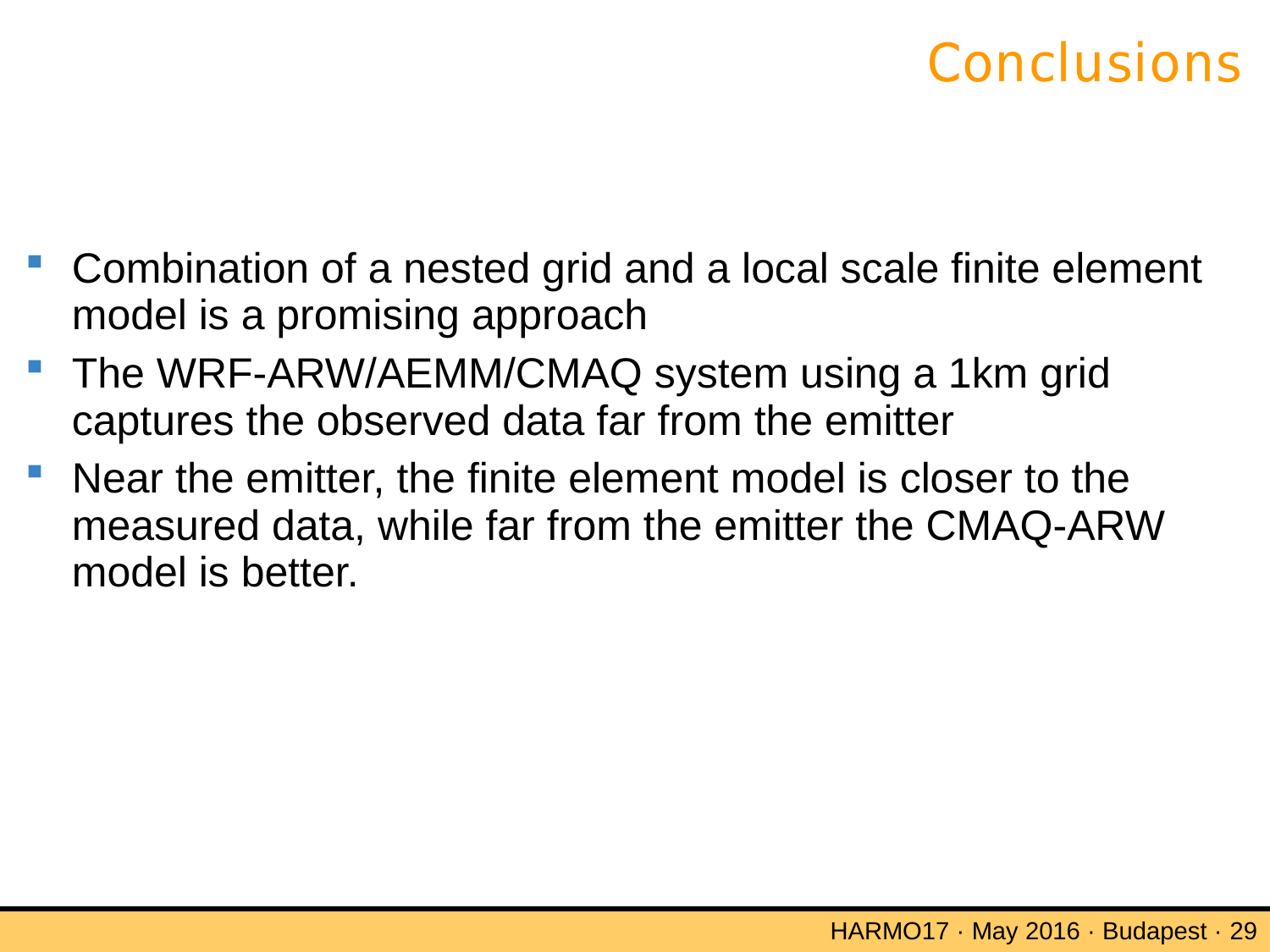

# Conclusions

Combination of a nested grid and a local scale finite element model is a promising approach
The WRF-ARW/AEMM/CMAQ system using a 1km grid captures the observed data far from the emitter
Near the emitter, the finite element model is closer to the measured data, while far from the emitter the CMAQ-ARW model is better.
HARMO17 · May 2016 · Budapest · 29